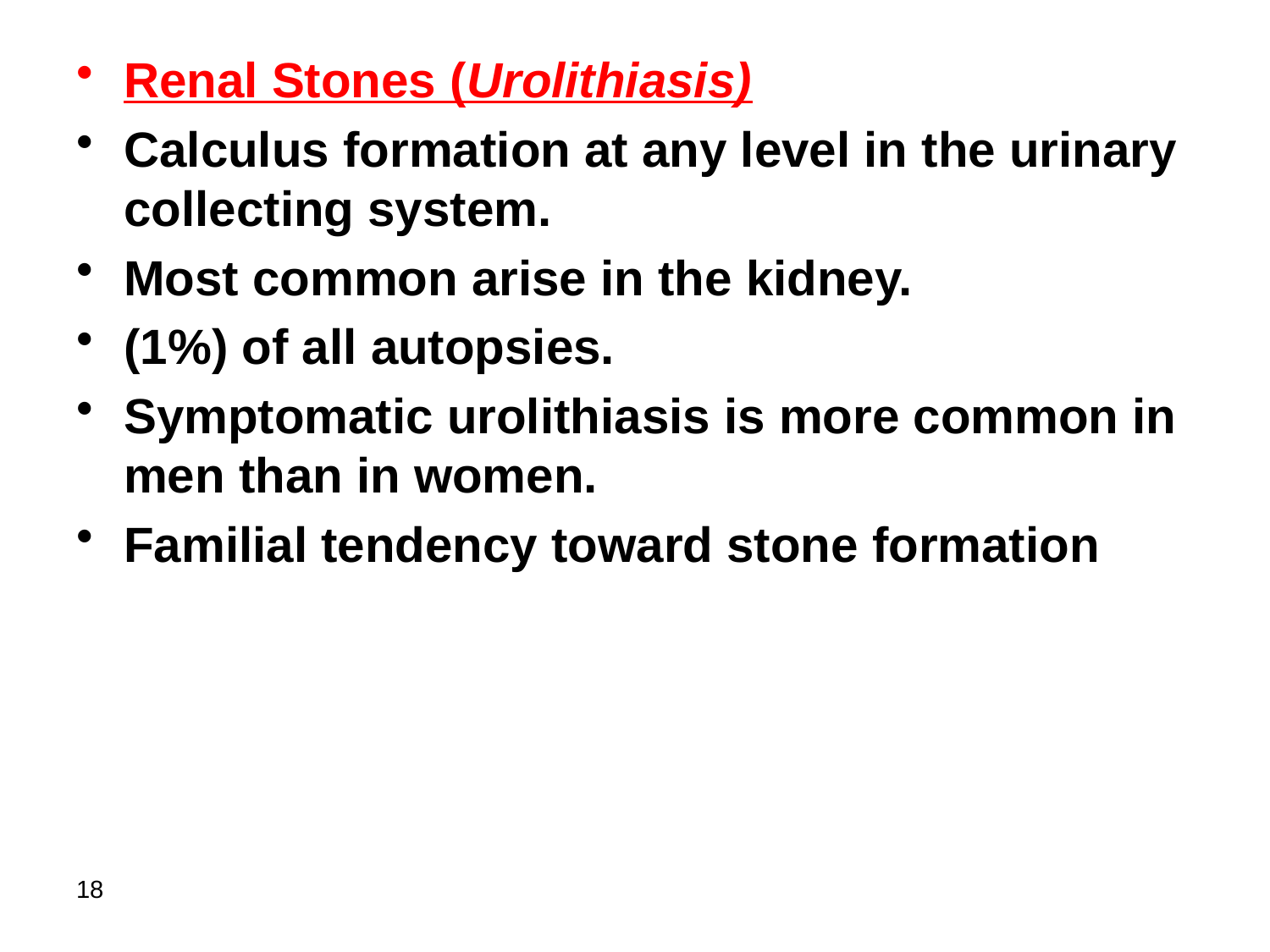

Renal Stones (Urolithiasis)
Calculus formation at any level in the urinary collecting system.
Most common arise in the kidney.
(1%) of all autopsies.
Symptomatic urolithiasis is more common in men than in women.
Familial tendency toward stone formation

18